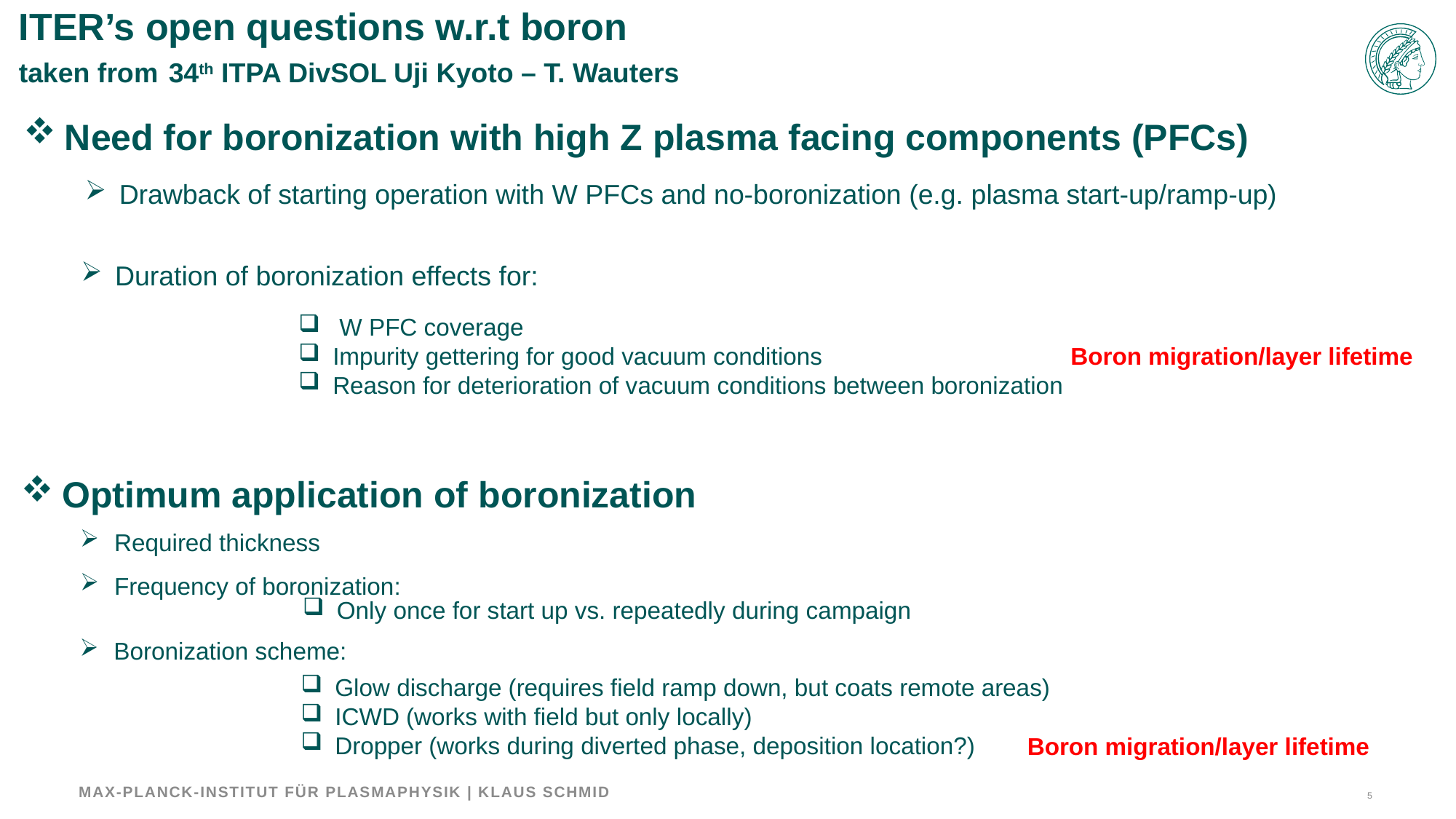

# ITER’s open questions w.r.t boron taken from 34th ITPA DivSOL Uji Kyoto – T. Wauters
Need for boronization with high Z plasma facing components (PFCs)
Drawback of starting operation with W PFCs and no-boronization (e.g. plasma start-up/ramp-up)
Duration of boronization effects for:
 W PFC coverage
Impurity gettering for good vacuum conditions
Reason for deterioration of vacuum conditions between boronization
Boron migration/layer lifetime
Optimum application of boronization
Required thickness
Frequency of boronization:
Only once for start up vs. repeatedly during campaign
Boronization scheme:
Glow discharge (requires field ramp down, but coats remote areas)
ICWD (works with field but only locally)
Dropper (works during diverted phase, deposition location?)
Boron migration/layer lifetime
Max-Planck-Institut für Plasmaphysik | Klaus Schmid
5